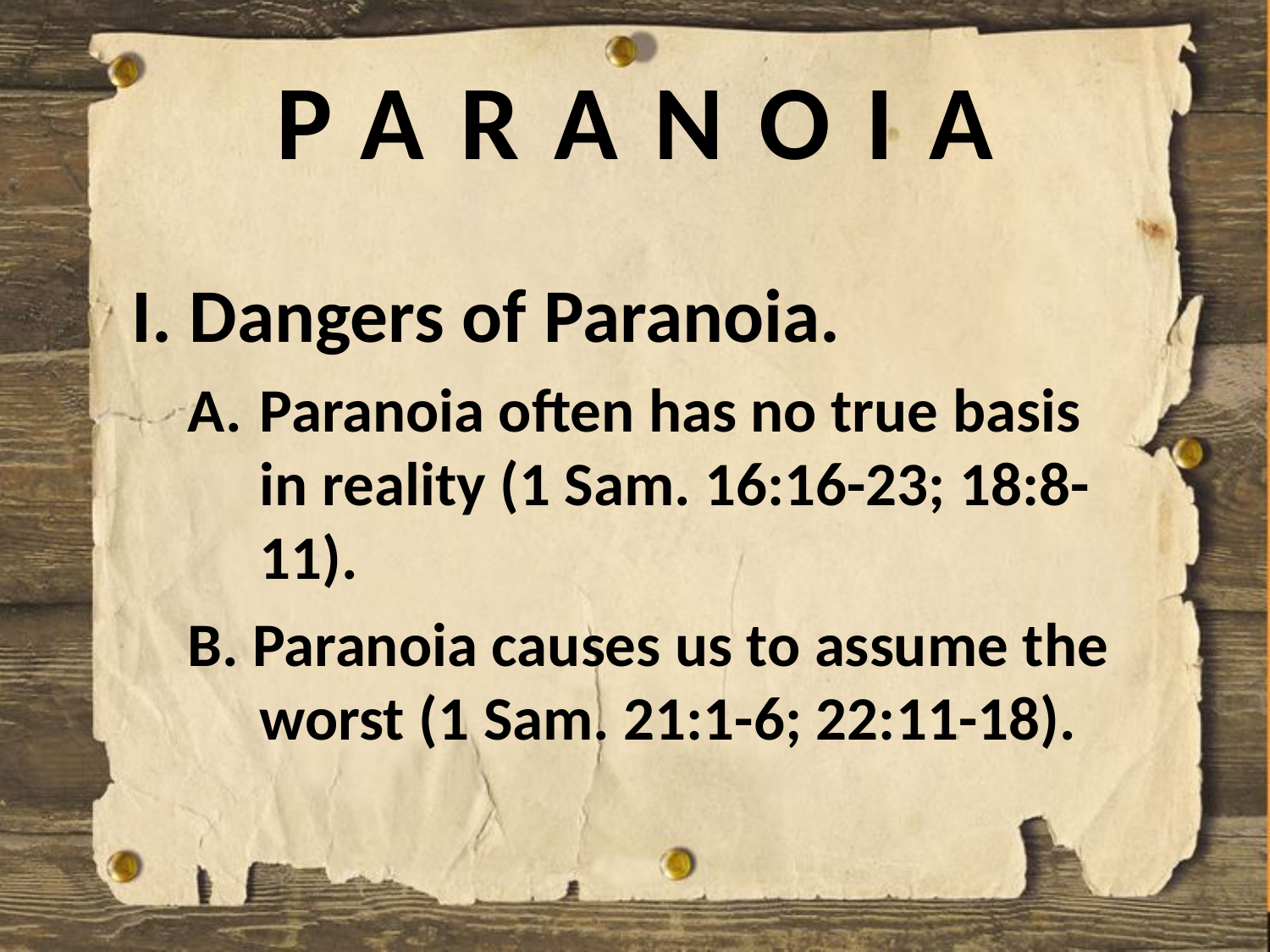

# PARANOIA
I. Dangers of Paranoia.
A.	Paranoia often has no true basis in reality (1 Sam. 16:16-23; 18:8-11).
B. Paranoia causes us to assume the worst (1 Sam. 21:1-6; 22:11-18).